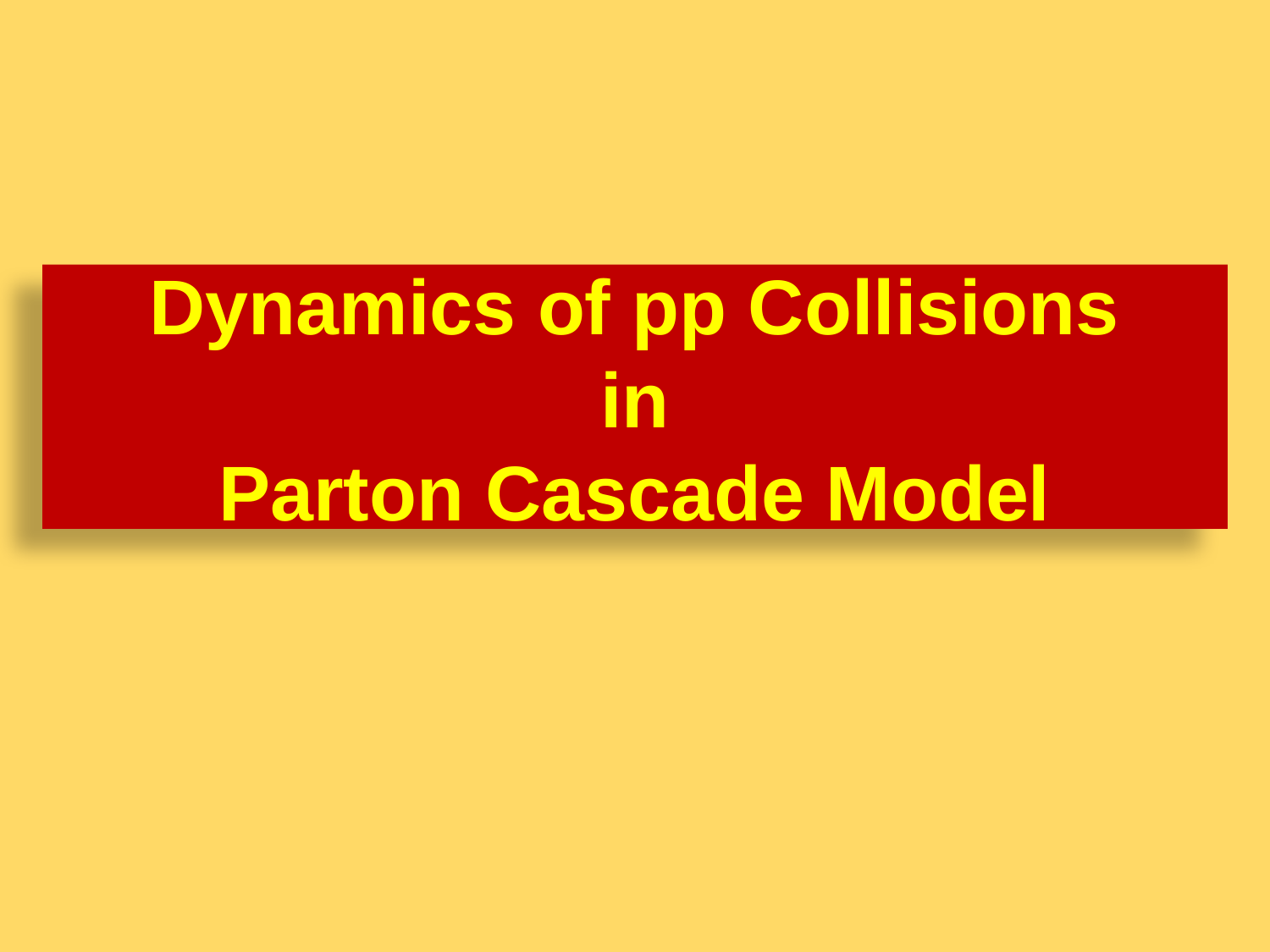

# Dynamics of pp Collisions in Parton Cascade Model